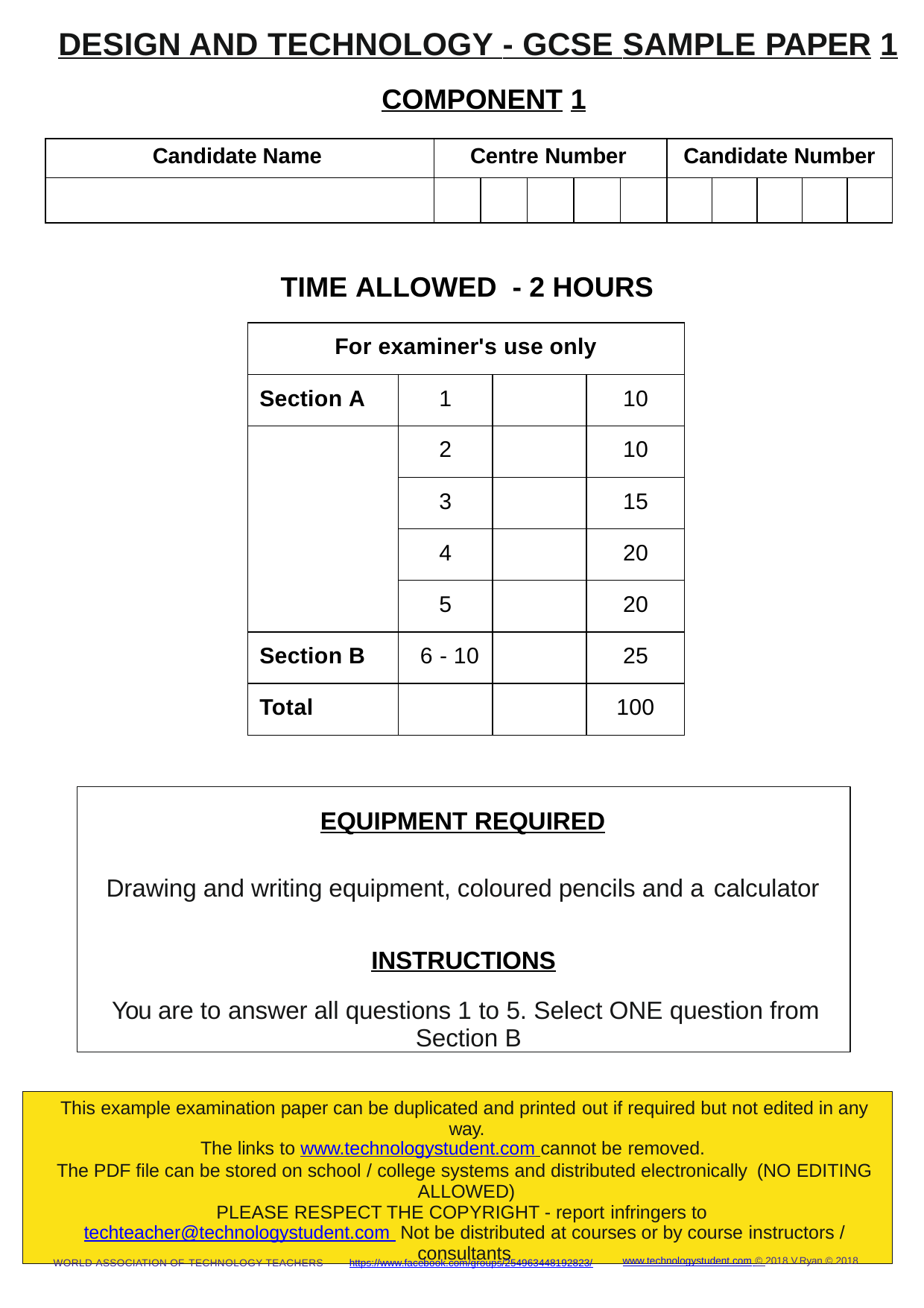

DESIGN AND TECHNOLOGY - GCSE SAMPLE PAPER 1
COMPONENT 1
| Candidate Name | Centre Number |  |  |  |  | Candidate Number |  |  |  |  |
| --- | --- | --- | --- | --- | --- | --- | --- | --- | --- | --- |
|  |  |  |  |  |  |  |  |  |  |  |
TIME ALLOWED	- 2 HOURS
| For examiner's use only |  |  |  |
| --- | --- | --- | --- |
| Section A | 1 |  | 10 |
|  | 2 |  | 10 |
|  | 3 |  | 15 |
|  | 4 |  | 20 |
|  | 5 |  | 20 |
| Section B | 6 - 10 |  | 25 |
| Total |  |  | 100 |
EQUIPMENT REQUIRED

Drawing and writing equipment, coloured pencils and a calculator

INSTRUCTIONS
You are to answer all questions 1 to 5. Select ONE question from  Section B
This example examination paper can be duplicated and printed out if required but not edited in any  way.
The links to www.technologystudent.com cannot be removed.
The PDF ﬁle can be stored on school / college systems and distributed electronically (NO EDITING  ALLOWED)
PLEASE RESPECT THE COPYRIGHT - report infringers to techteacher@technologystudent.com  Not be distributed at courses or by course instructors / consultants
www.technologystudent.com © 2018 V.Ryan © 2018
WORLD ASSOCIATION OF TECHNOLOGY TEACHERS	https://www.facebook.com/groups/254963448192823/